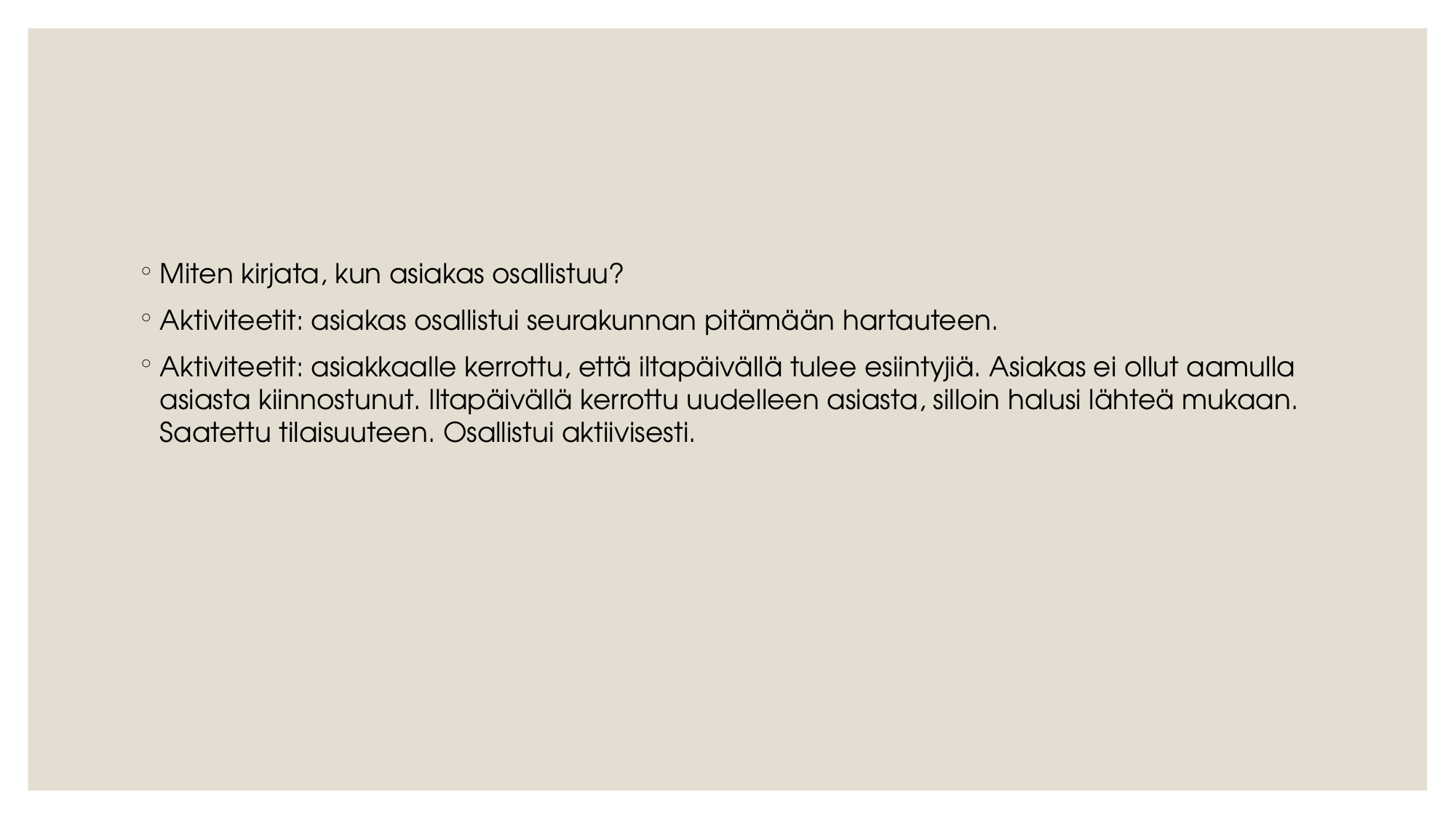

#
Miten kirjata, kun asiakas osallistuu?
Aktiviteetit: asiakas osallistui seurakunnan pitämään hartauteen.
Aktiviteetit: asiakkaalle kerrottu, että iltapäivällä tulee esiintyjiä. Asiakas ei ollut aamulla asiasta kiinnostunut. Iltapäivällä kerrottu uudelleen asiasta, silloin halusi lähteä mukaan. Saatettu tilaisuuteen. Osallistui aktiivisesti.